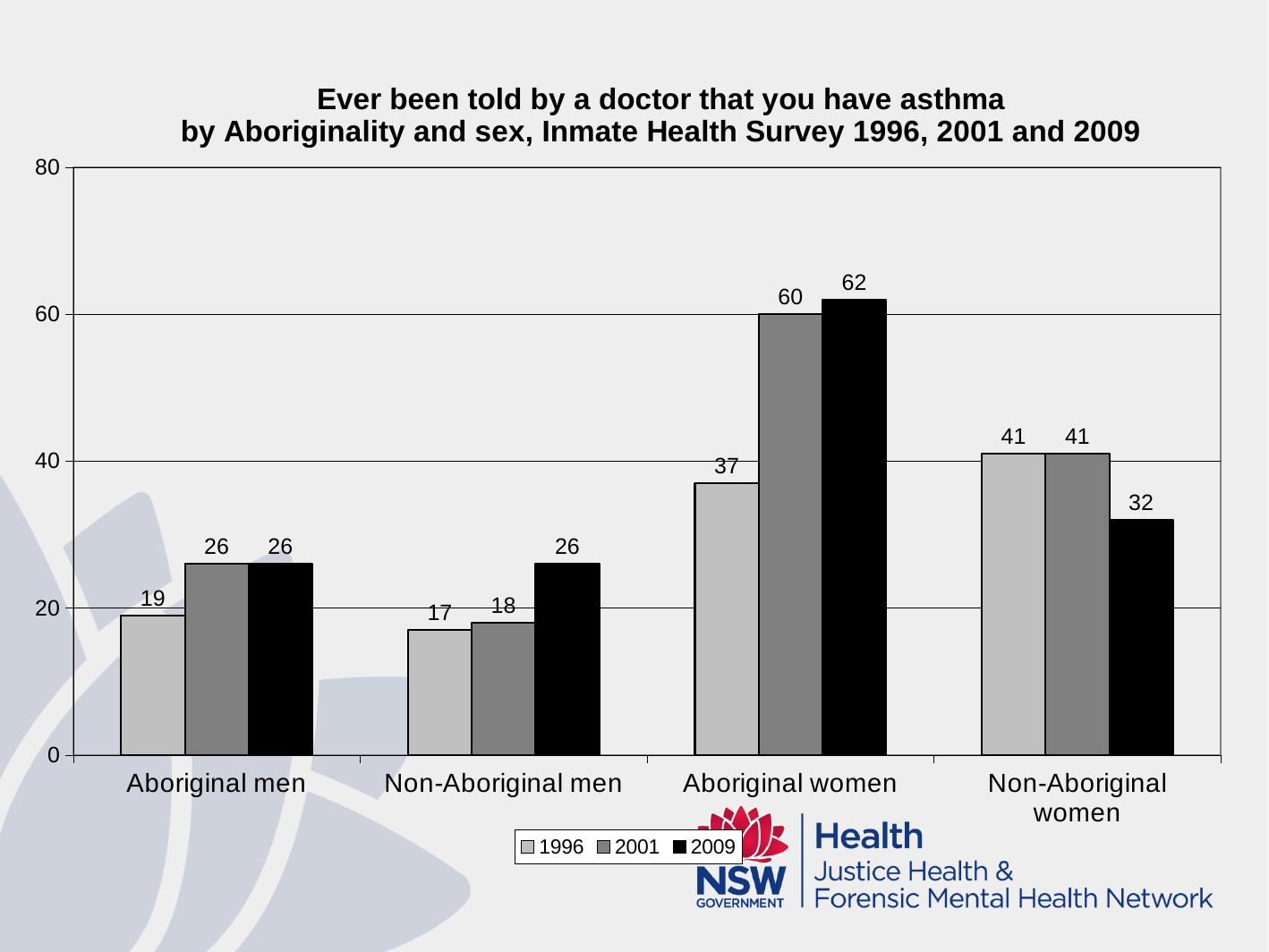

#

### Chart: Ever been told by a doctor that you have asthma
by Aboriginality and sex, Inmate Health Survey 1996, 2001 and 2009

| Category | 1996 | 2001 | 2009 |
|---|---|---|---|
| Aboriginal men | 19.0 | 26.0 | 26.0 |
| Non-Aboriginal men | 17.0 | 18.0 | 26.0 |
| Aboriginal women | 37.0 | 60.0 | 62.0 |
| Non-Aboriginal women | 41.0 | 41.0 | 32.0 |